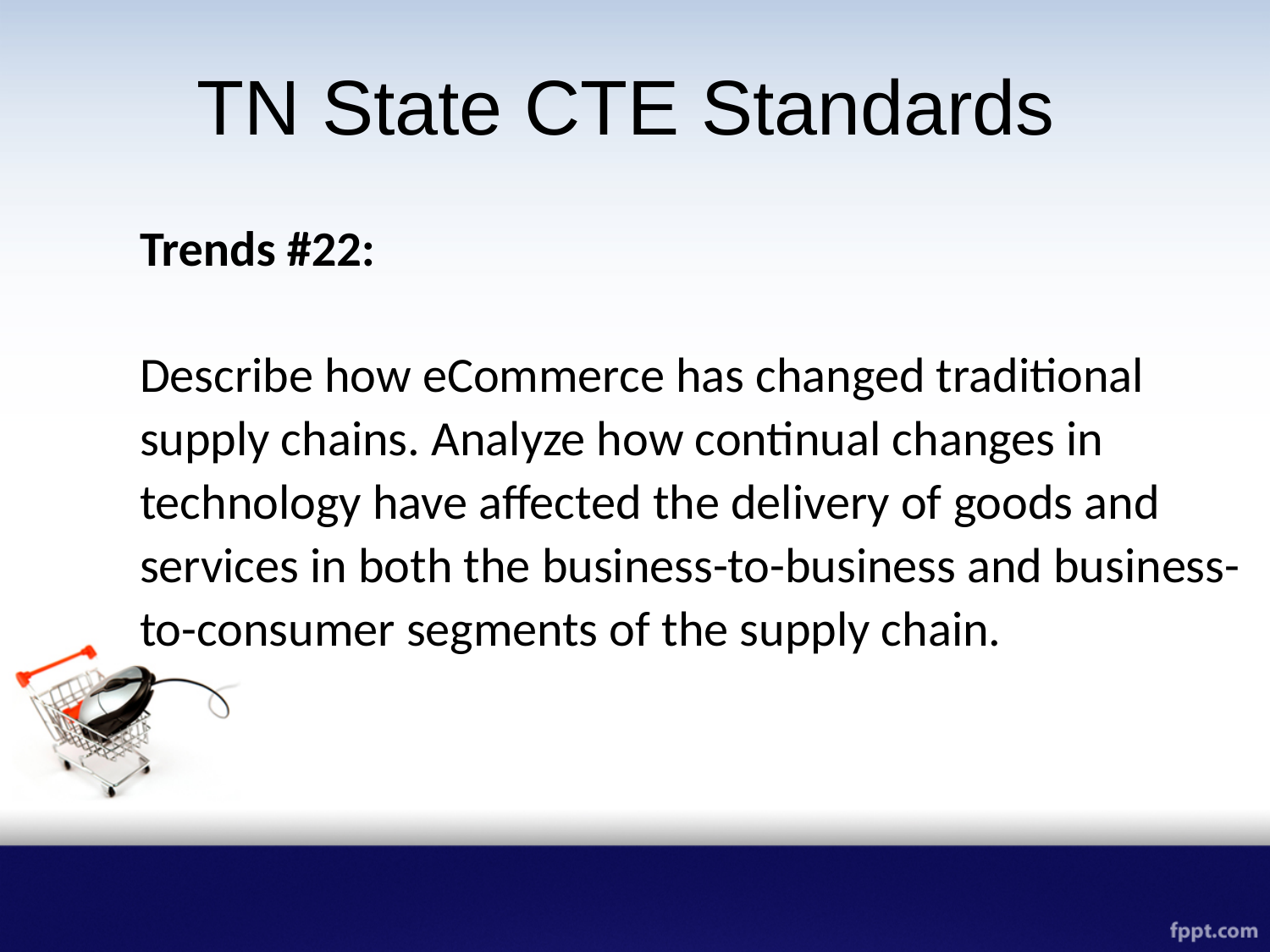

# TN State CTE Standards
Trends #22:

Describe how eCommerce has changed traditional supply chains. Analyze how continual changes in technology have affected the delivery of goods and services in both the business-to-business and business-to-consumer segments of the supply chain.